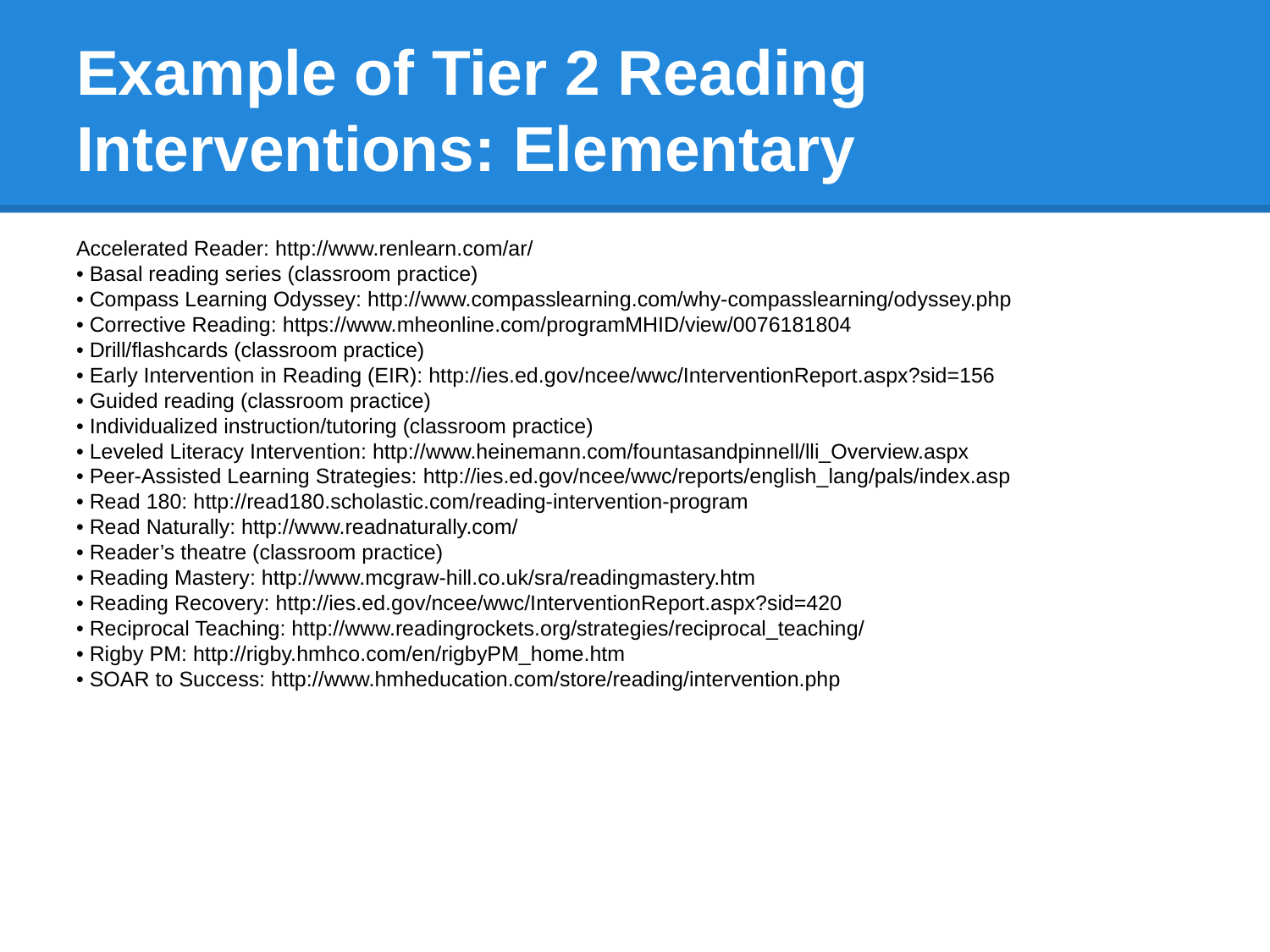

# Example of Tier 2 Reading Interventions: Elementary
Accelerated Reader: http://www.renlearn.com/ar/
• Basal reading series (classroom practice)
• Compass Learning Odyssey: http://www.compasslearning.com/why-compasslearning/odyssey.php
• Corrective Reading: https://www.mheonline.com/programMHID/view/0076181804
• Drill/flashcards (classroom practice)
• Early Intervention in Reading (EIR): http://ies.ed.gov/ncee/wwc/InterventionReport.aspx?sid=156
• Guided reading (classroom practice)
• Individualized instruction/tutoring (classroom practice)
• Leveled Literacy Intervention: http://www.heinemann.com/fountasandpinnell/lli_Overview.aspx
• Peer-Assisted Learning Strategies: http://ies.ed.gov/ncee/wwc/reports/english_lang/pals/index.asp
• Read 180: http://read180.scholastic.com/reading-intervention-program
• Read Naturally: http://www.readnaturally.com/
• Reader’s theatre (classroom practice)
• Reading Mastery: http://www.mcgraw-hill.co.uk/sra/readingmastery.htm
• Reading Recovery: http://ies.ed.gov/ncee/wwc/InterventionReport.aspx?sid=420
• Reciprocal Teaching: http://www.readingrockets.org/strategies/reciprocal_teaching/
• Rigby PM: http://rigby.hmhco.com/en/rigbyPM_home.htm
• SOAR to Success: http://www.hmheducation.com/store/reading/intervention.php